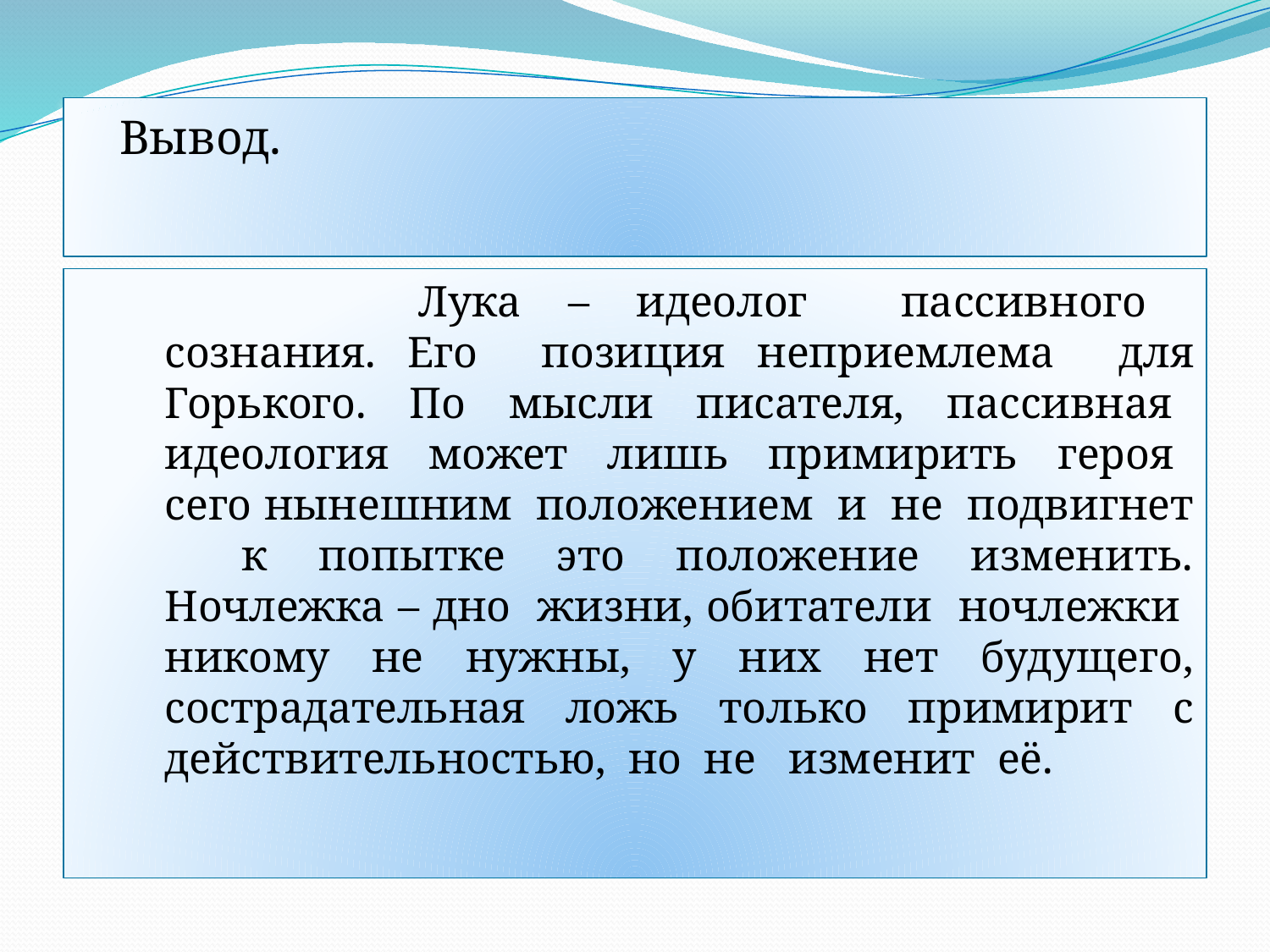

# Вывод.
			Лука – идеолог  пассивного  сознания. Его  позиция неприемлема  для Горького.  По  мысли  писателя,  пассивная  идеология  может  лишь  примирить  героя  сего нынешним  положением  и  не  подвигнет    к  попытке  это  положение  изменить. Ночлежка – дно  жизни, обитатели  ночлежки  никому  не  нужны,  у  них  нет  будущего, сострадательная  ложь  только  примирит  с действительностью,  но  не   изменит  её.